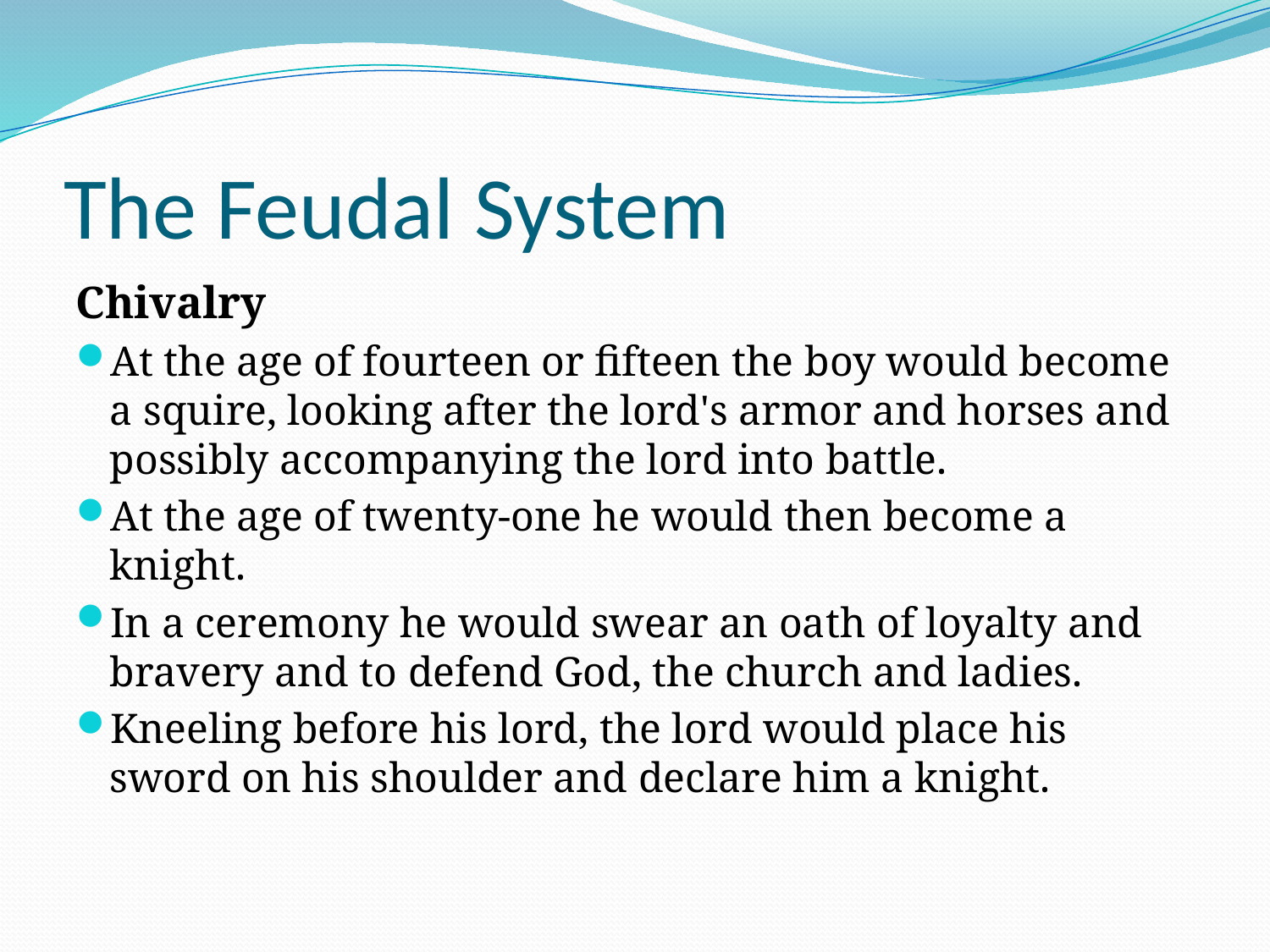

# The Feudal System
Chivalry
At the age of fourteen or fifteen the boy would become a squire, looking after the lord's armor and horses and possibly accompanying the lord into battle.
At the age of twenty-one he would then become a knight.
In a ceremony he would swear an oath of loyalty and bravery and to defend God, the church and ladies.
Kneeling before his lord, the lord would place his sword on his shoulder and declare him a knight.